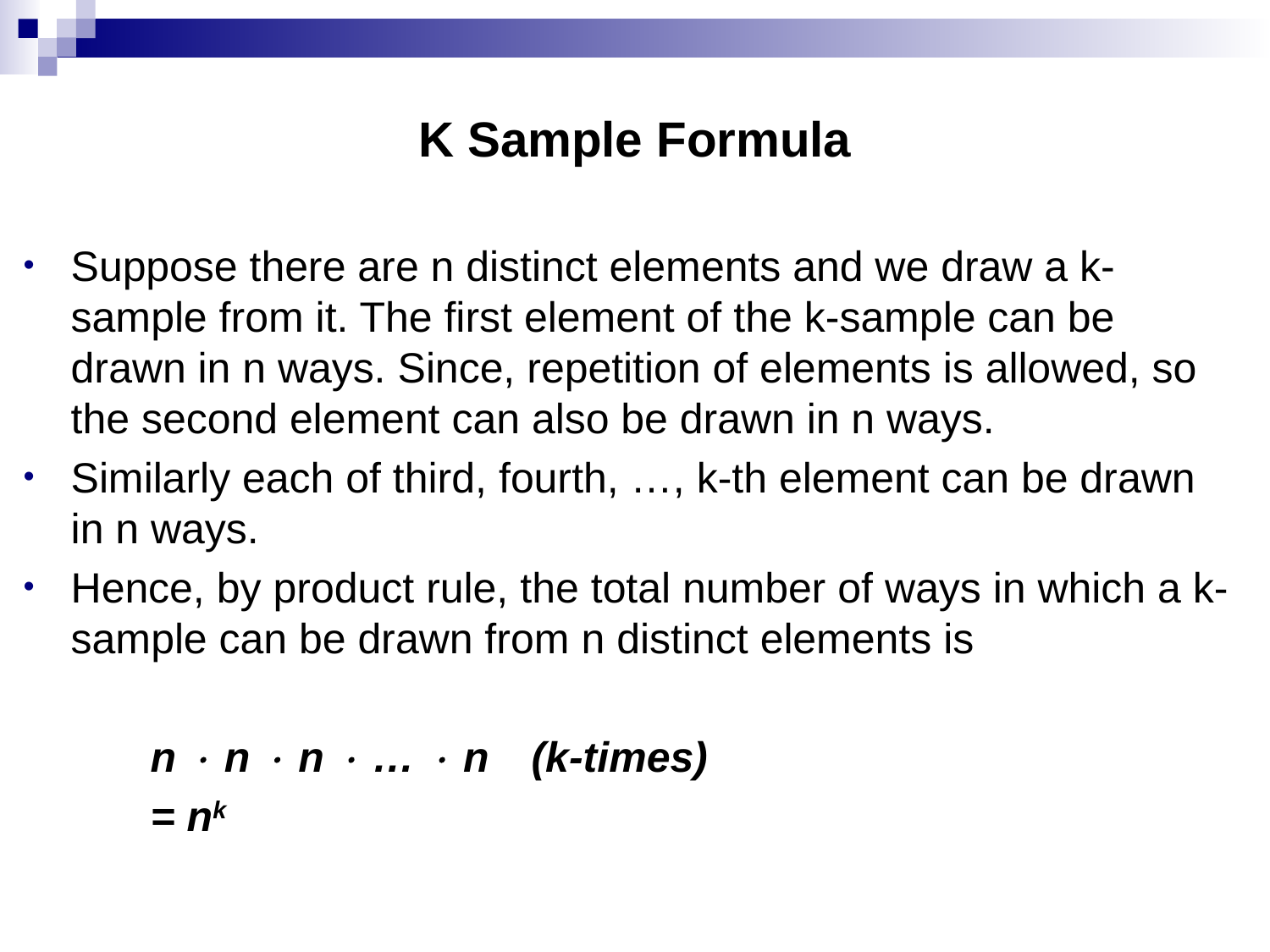

# K Sample Formula
Suppose there are n distinct elements and we draw a k-sample from it. The first element of the k-sample can be drawn in n ways. Since, repetition of elements is allowed, so the second element can also be drawn in n ways.
Similarly each of third, fourth, …, k-th element can be drawn in n ways.
Hence, by product rule, the total number of ways in which a k-sample can be drawn from n distinct elements is

	n ⋅ n ⋅ n ⋅ … ⋅ n	(k-times)
	= nk